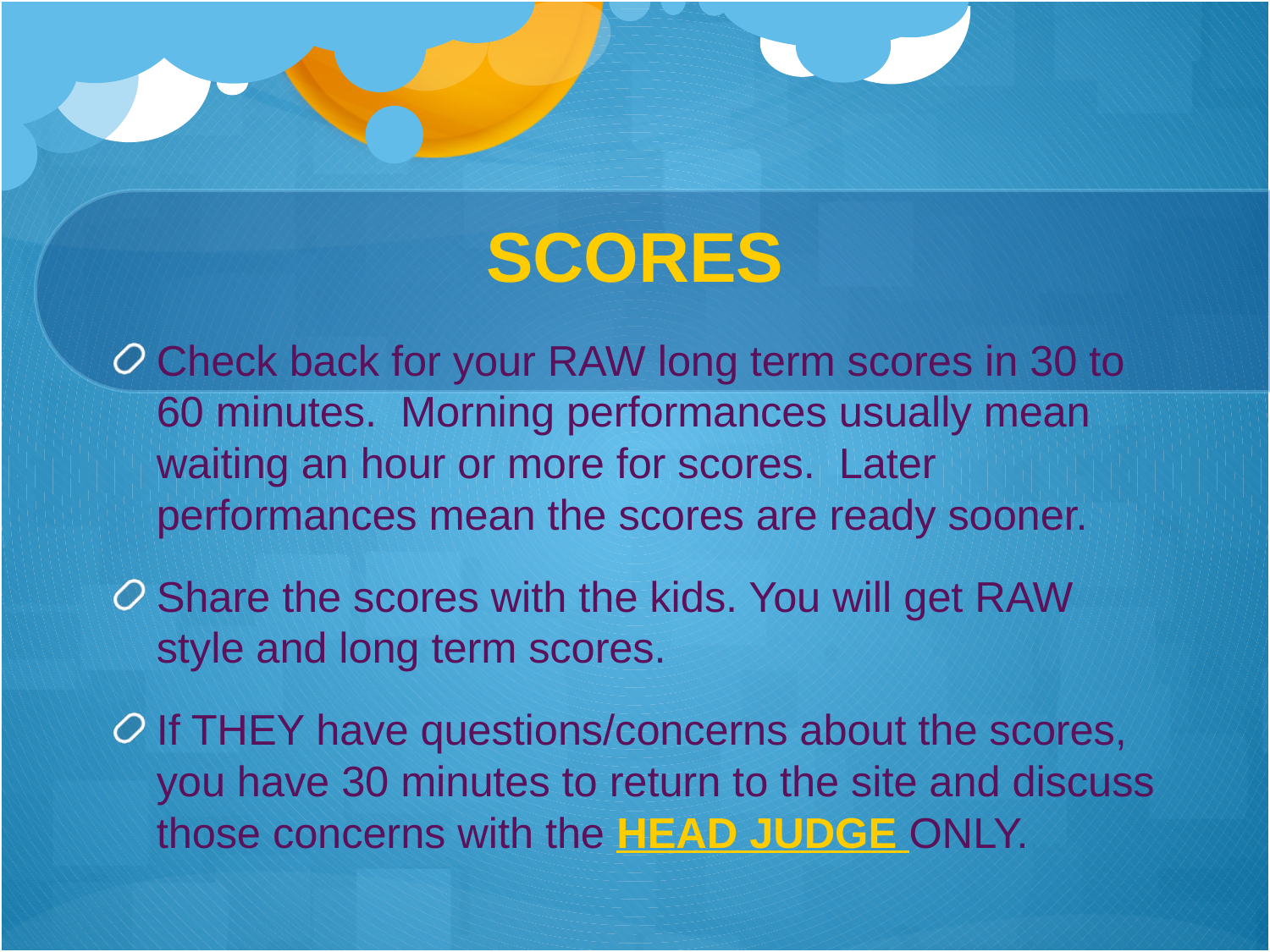

# SCORES
Check back for your RAW long term scores in 30 to 60 minutes.  Morning performances usually mean waiting an hour or more for scores.  Later performances mean the scores are ready sooner.
Share the scores with the kids. You will get RAW style and long term scores.
If THEY have questions/concerns about the scores, you have 30 minutes to return to the site and discuss those concerns with the HEAD JUDGE ONLY.